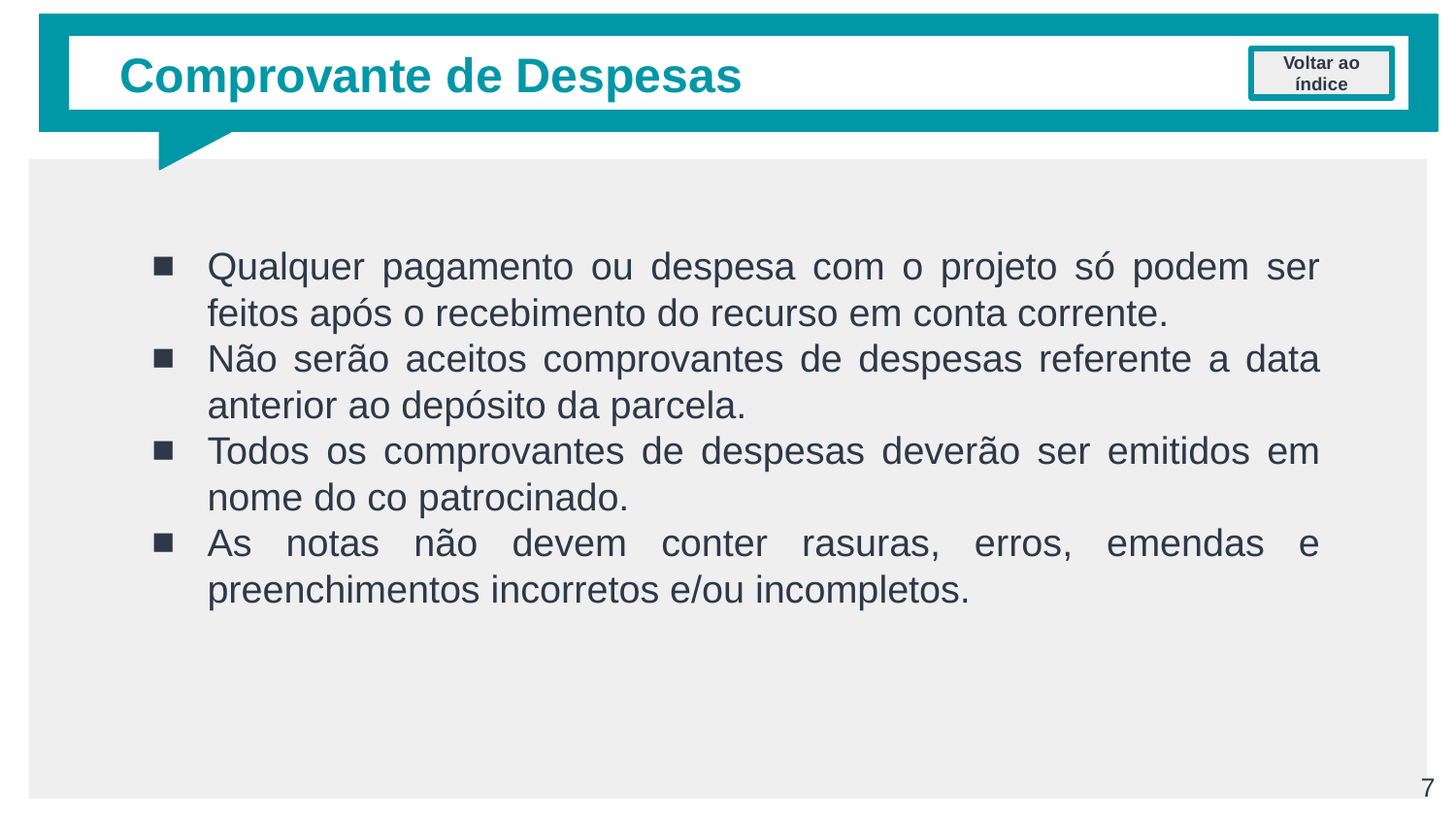

# Comprovante de Despesas
Voltar ao índice
Qualquer pagamento ou despesa com o projeto só podem ser feitos após o recebimento do recurso em conta corrente.
Não serão aceitos comprovantes de despesas referente a data anterior ao depósito da parcela.
Todos os comprovantes de despesas deverão ser emitidos em nome do co patrocinado.
As notas não devem conter rasuras, erros, emendas e preenchimentos incorretos e/ou incompletos.
7